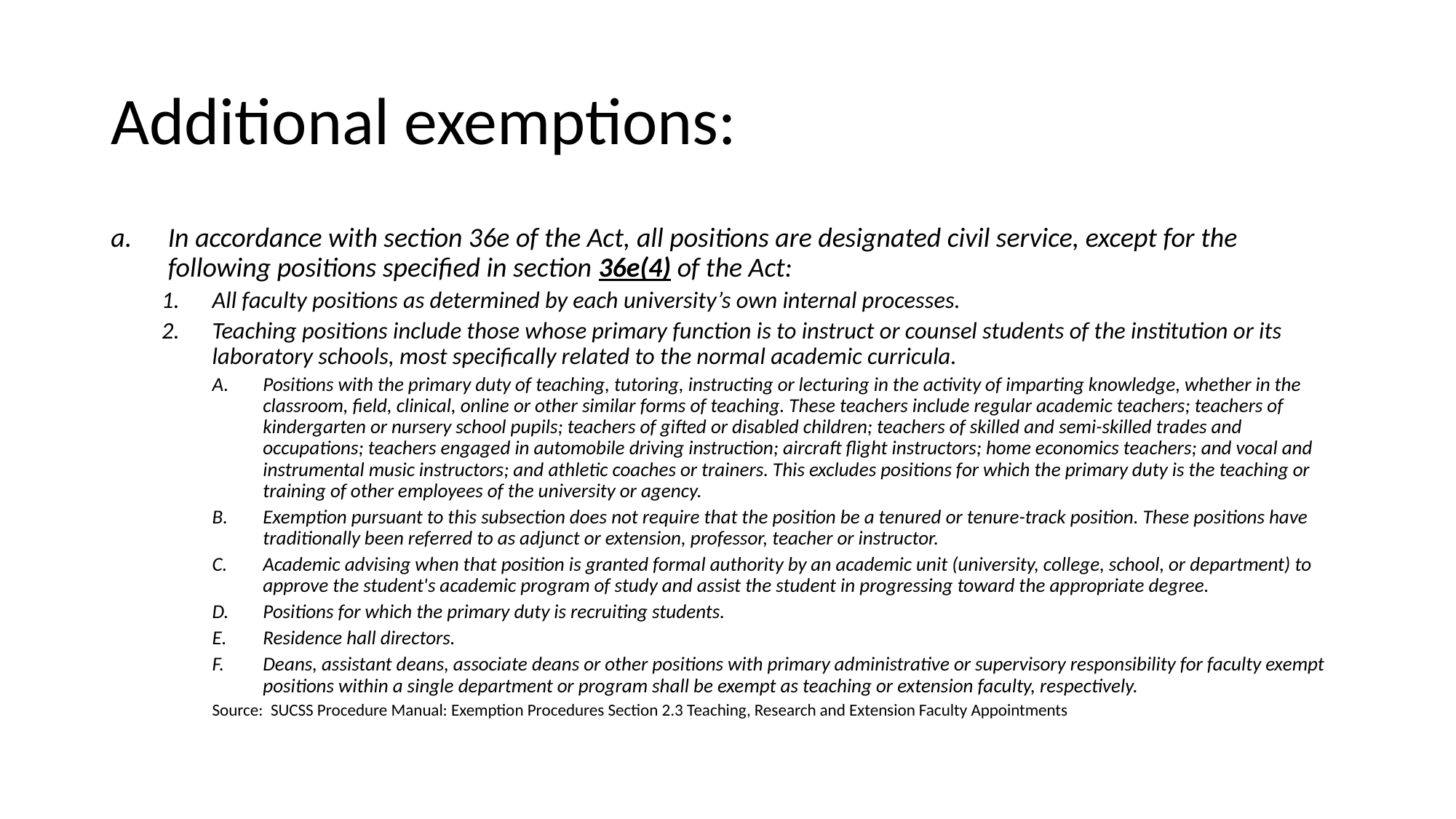

# Additional exemptions:
In accordance with section 36e of the Act, all positions are designated civil service, except for the following positions specified in section 36e(4) of the Act:
All faculty positions as determined by each university’s own internal processes.
Teaching positions include those whose primary function is to instruct or counsel students of the institution or its laboratory schools, most specifically related to the normal academic curricula.
Positions with the primary duty of teaching, tutoring, instructing or lecturing in the activity of imparting knowledge, whether in the classroom, field, clinical, online or other similar forms of teaching. These teachers include regular academic teachers; teachers of kindergarten or nursery school pupils; teachers of gifted or disabled children; teachers of skilled and semi-skilled trades and occupations; teachers engaged in automobile driving instruction; aircraft flight instructors; home economics teachers; and vocal and instrumental music instructors; and athletic coaches or trainers. This excludes positions for which the primary duty is the teaching or training of other employees of the university or agency.
Exemption pursuant to this subsection does not require that the position be a tenured or tenure-track position. These positions have traditionally been referred to as adjunct or extension, professor, teacher or instructor.
Academic advising when that position is granted formal authority by an academic unit (university, college, school, or department) to approve the student's academic program of study and assist the student in progressing toward the appropriate degree.
Positions for which the primary duty is recruiting students.
Residence hall directors.
Deans, assistant deans, associate deans or other positions with primary administrative or supervisory responsibility for faculty exempt positions within a single department or program shall be exempt as teaching or extension faculty, respectively.
Source:  SUCSS Procedure Manual: Exemption Procedures Section 2.3 Teaching, Research and Extension Faculty Appointments